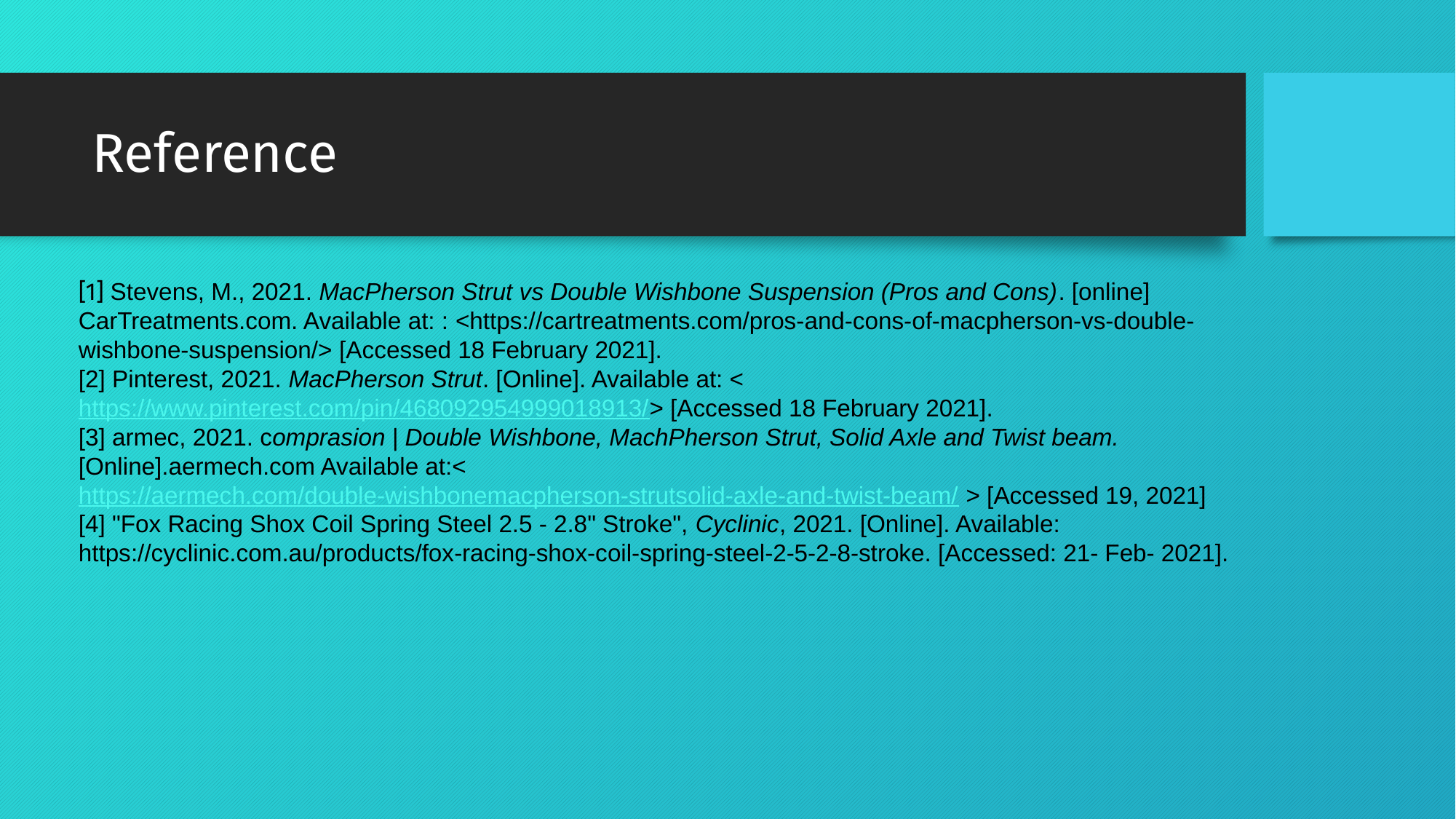

# Reference
[1] Stevens, M., 2021. MacPherson Strut vs Double Wishbone Suspension (Pros and Cons). [online] CarTreatments.com. Available at: : <https://cartreatments.com/pros-and-cons-of-macpherson-vs-double-wishbone-suspension/> [Accessed 18 February 2021].
[2] Pinterest, 2021. MacPherson Strut. [Online]. Available at: < https://www.pinterest.com/pin/468092954999018913/> [Accessed 18 February 2021].
[3] armec, 2021. comprasion | Double Wishbone, MachPherson Strut, Solid Axle and Twist beam. [Online].aermech.com Available at:< https://aermech.com/double-wishbonemacpherson-strutsolid-axle-and-twist-beam/ > [Accessed 19, 2021]
[4] "Fox Racing Shox Coil Spring Steel 2.5 - 2.8" Stroke", Cyclinic, 2021. [Online]. Available: https://cyclinic.com.au/products/fox-racing-shox-coil-spring-steel-2-5-2-8-stroke. [Accessed: 21- Feb- 2021].